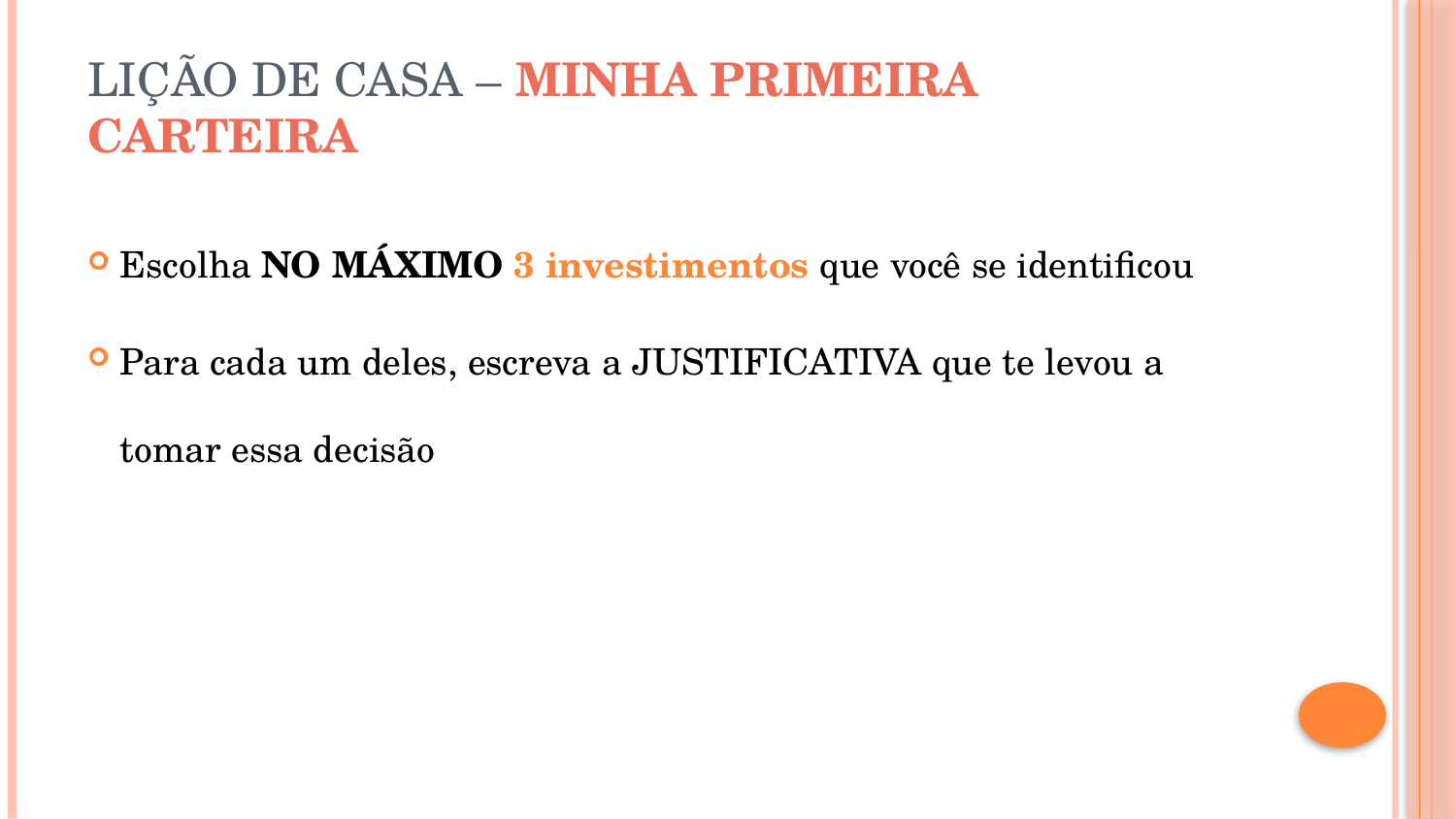

# Lição de casa – MINHA PRIMEIRA CARTEIRA
Escolha NO MÁXIMO 3 investimentos que você se identificou
Para cada um deles, escreva a JUSTIFICATIVA que te levou a tomar essa decisão